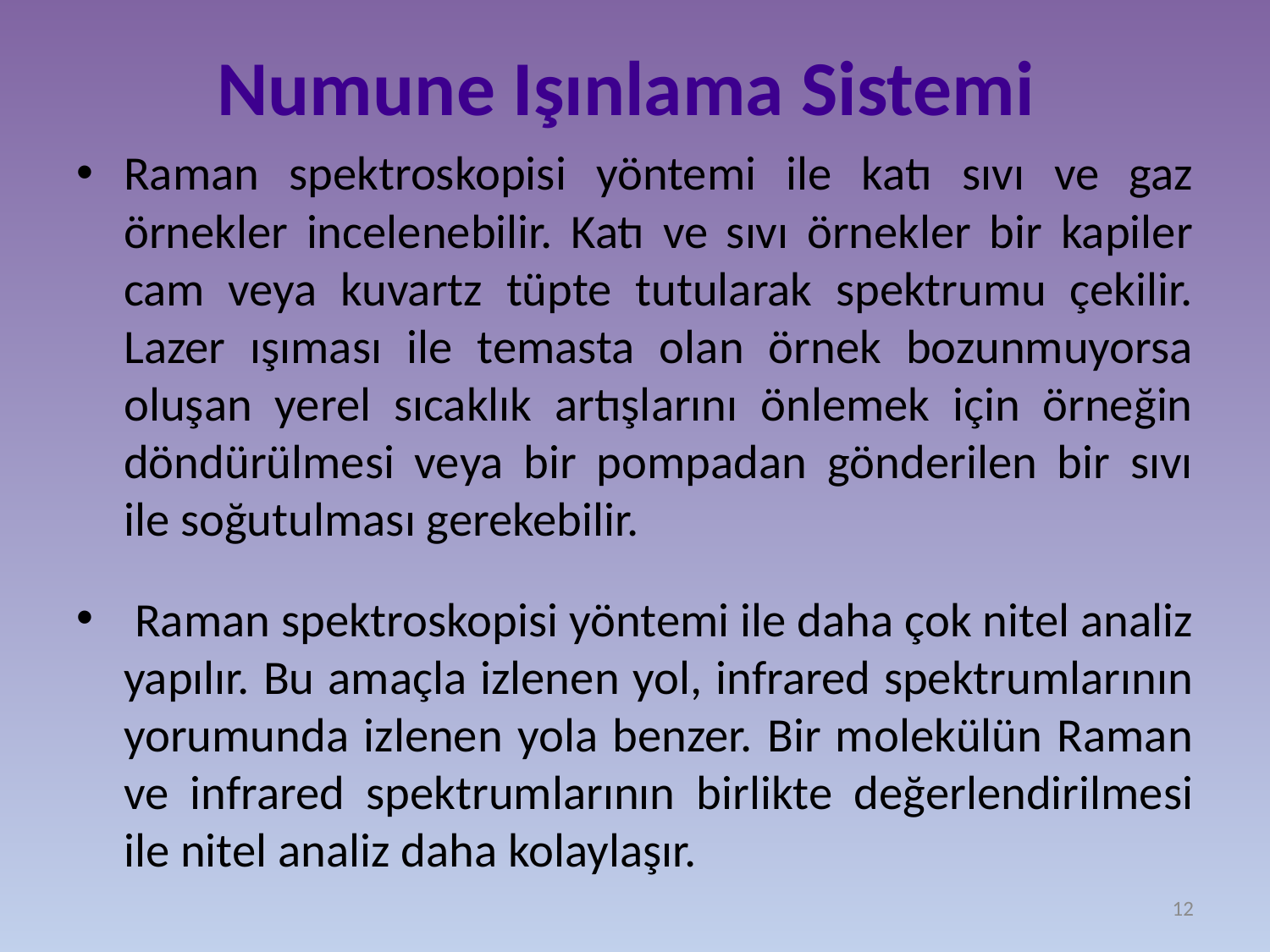

# Numune Işınlama Sistemi
Raman spektroskopisi yöntemi ile katı sıvı ve gaz örnekler incelenebilir. Katı ve sıvı örnekler bir kapiler cam veya kuvartz tüpte tutularak spektrumu çekilir. Lazer ışıması ile temasta olan örnek bozunmuyorsa oluşan yerel sıcaklık artışlarını önlemek için örneğin döndürülmesi veya bir pompadan gönderilen bir sıvı ile soğutulması gerekebilir.

 Raman spektroskopisi yöntemi ile daha çok nitel analiz yapılır. Bu amaçla izlenen yol, infrared spektrumlarının yorumunda izlenen yola benzer. Bir molekülün Raman ve infrared spektrumlarının birlikte değerlendirilmesi ile nitel analiz daha kolaylaşır.

12